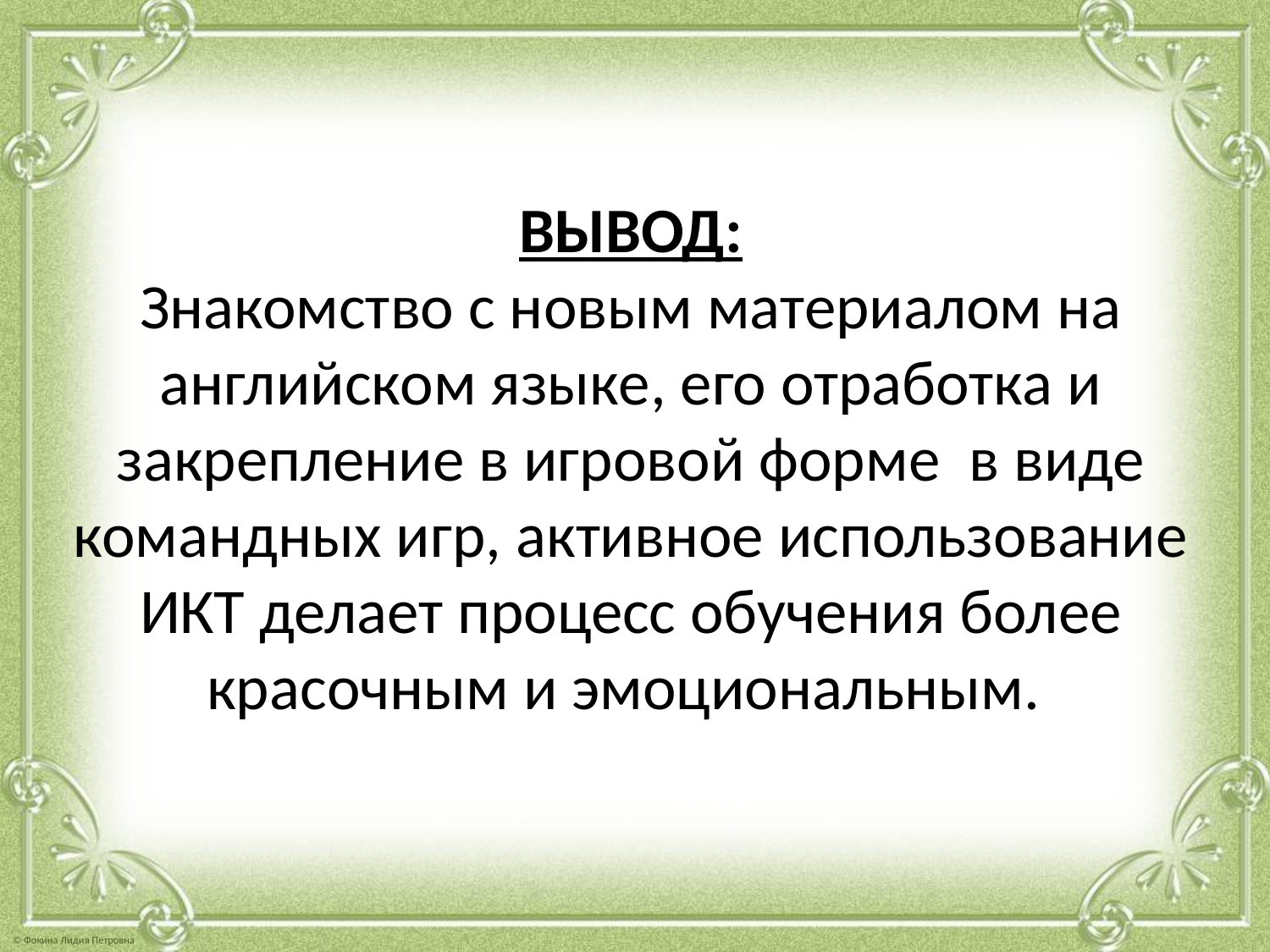

# ВЫВОД: Знакомство с новым материалом на английском языке, его отработка и закрепление в игровой форме  в виде командных игр, активное использование ИКТ делает процесс обучения более красочным и эмоциональным.